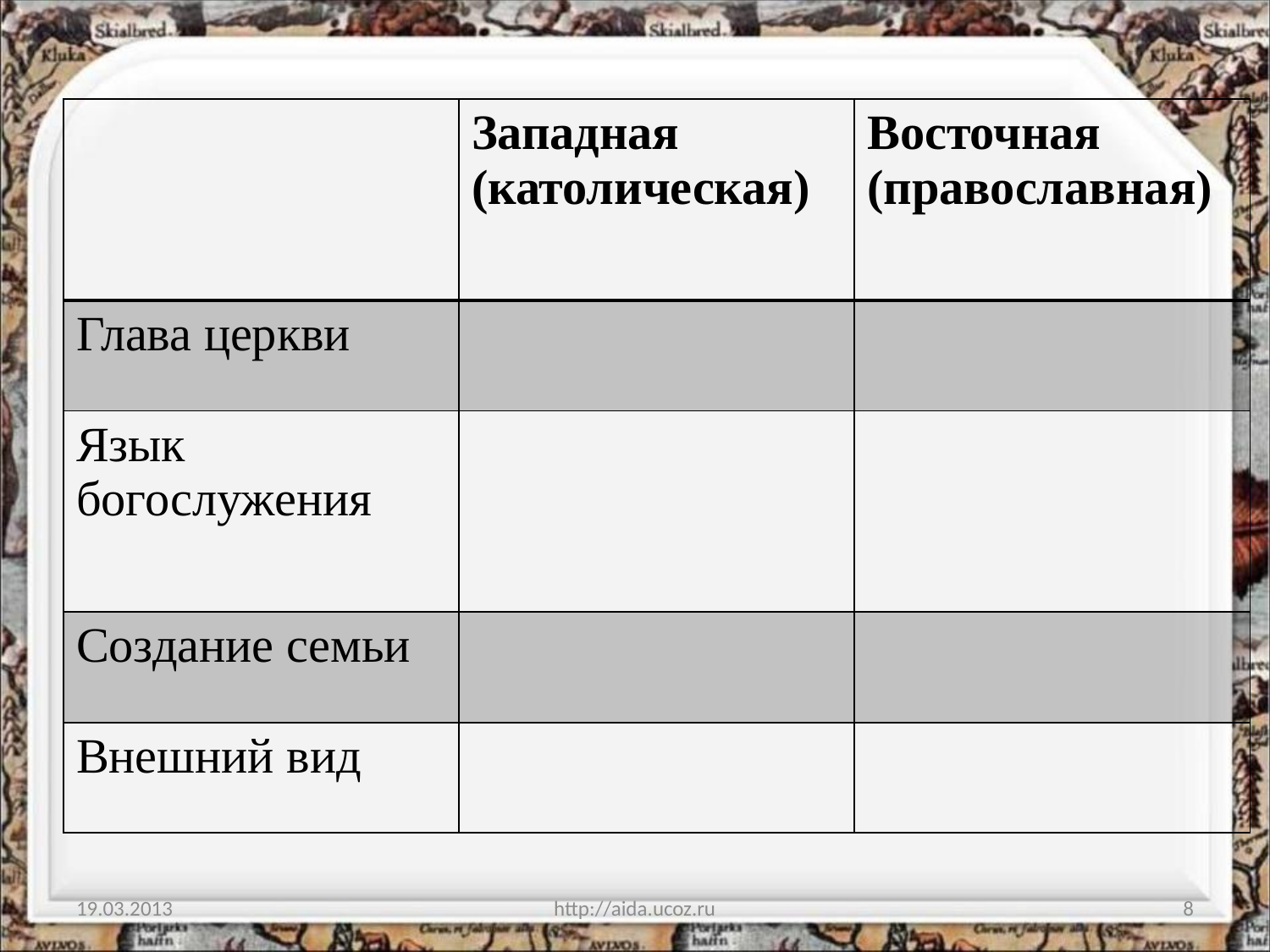

|  | Западная (католическая) | Восточная (православная) |
| --- | --- | --- |
| Глава церкви |  |  |
| Язык богослужения |  |  |
| Создание семьи |  |  |
| Внешний вид |  |  |
19.03.2013
http://aida.ucoz.ru
8